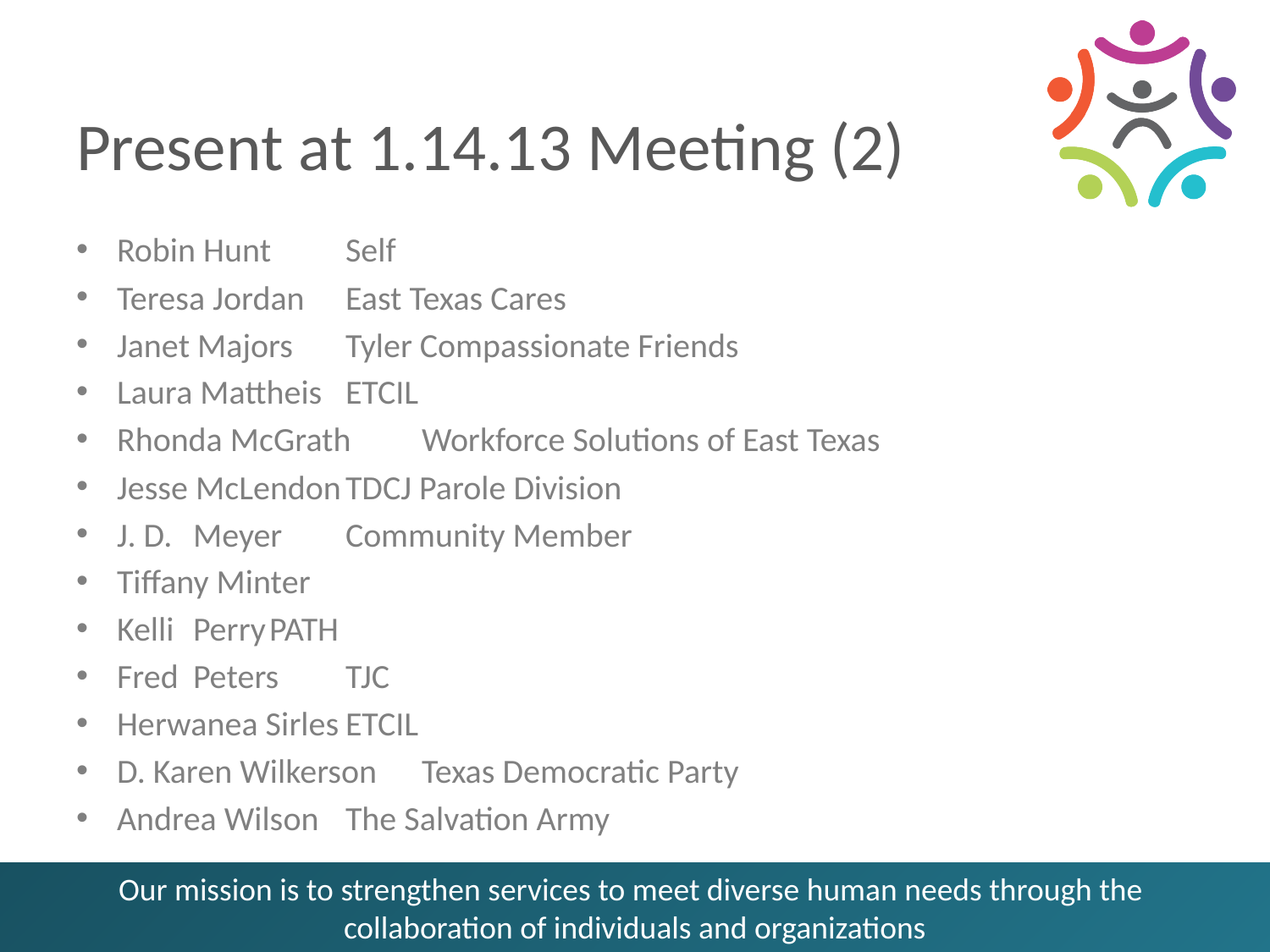

# Present at 1.14.13 Meeting (2)
Robin Hunt		Self
Teresa Jordan	East Texas Cares
Janet Majors		Tyler Compassionate Friends
Laura Mattheis	ETCIL
Rhonda McGrath	Workforce Solutions of East Texas
Jesse McLendon	TDCJ Parole Division
J. D.	Meyer		Community Member
Tiffany Minter
Kelli	Perry		PATH
Fred	Peters		TJC
Herwanea Sirles	ETCIL
D. Karen Wilkerson	Texas Democratic Party
Andrea Wilson	The Salvation Army